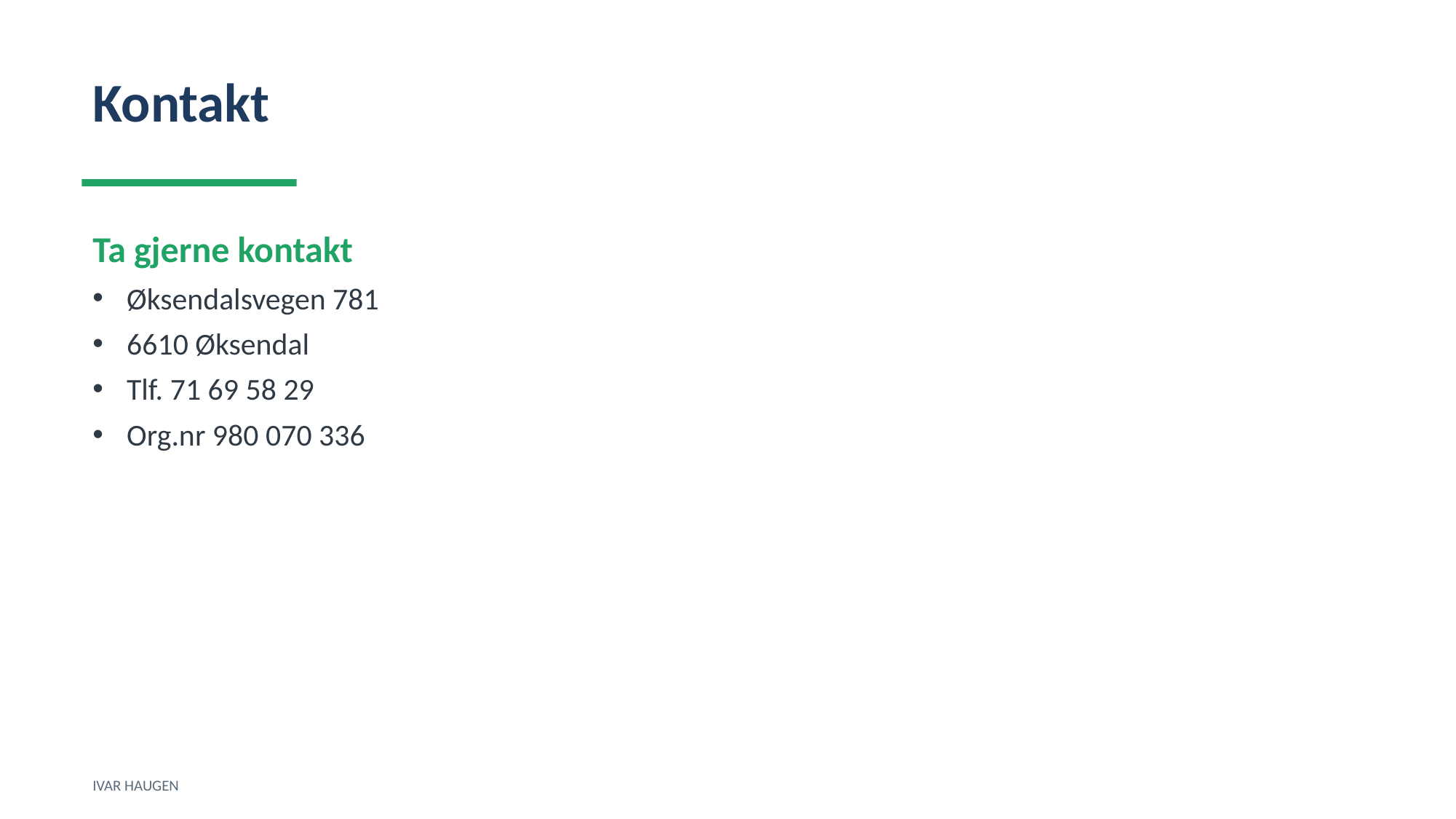

Kontakt

Ta gjerne kontakt
Øksendalsvegen 781
6610 Øksendal
Tlf. 71 69 58 29
Org.nr 980 070 336
IVAR HAUGEN